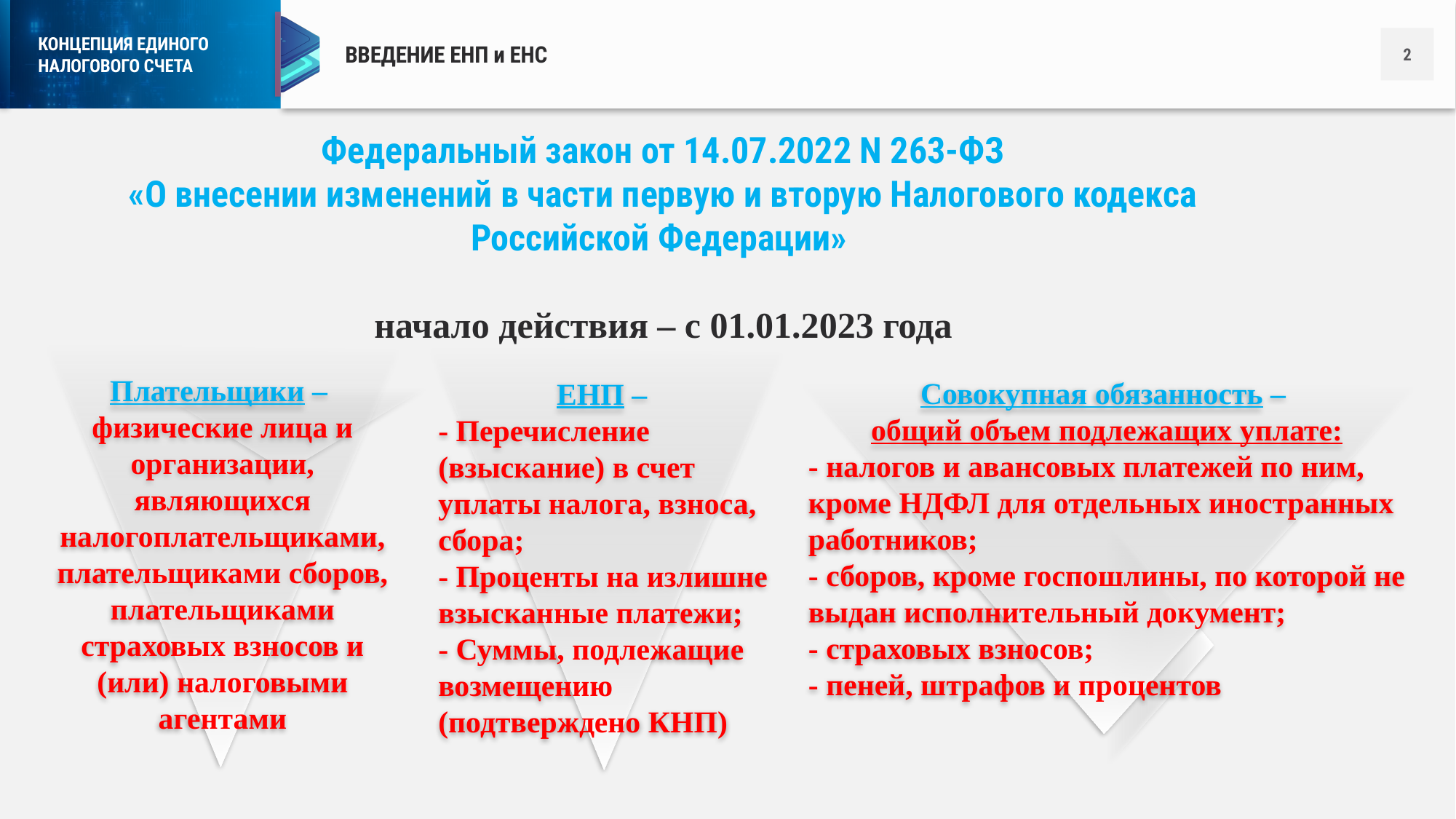

ВВЕДЕНИЕ ЕНП и ЕНС
Федеральный закон от 14.07.2022 N 263-ФЗ
«О внесении изменений в части первую и вторую Налогового кодекса Российской Федерации»

начало действия – с 01.01.2023 года
Плательщики –
физические лица и организации, являющихся налогоплательщиками, плательщиками сборов, плательщиками страховых взносов и (или) налоговыми агентами
ЕНП –
- Перечисление (взыскание) в счет уплаты налога, взноса, сбора;
- Проценты на излишне взысканные платежи;
- Суммы, подлежащие возмещению (подтверждено КНП)
Совокупная обязанность –
общий объем подлежащих уплате:
- налогов и авансовых платежей по ним, кроме НДФЛ для отдельных иностранных работников;
- сборов, кроме госпошлины, по которой не выдан исполнительный документ;
- страховых взносов;
- пеней, штрафов и процентов